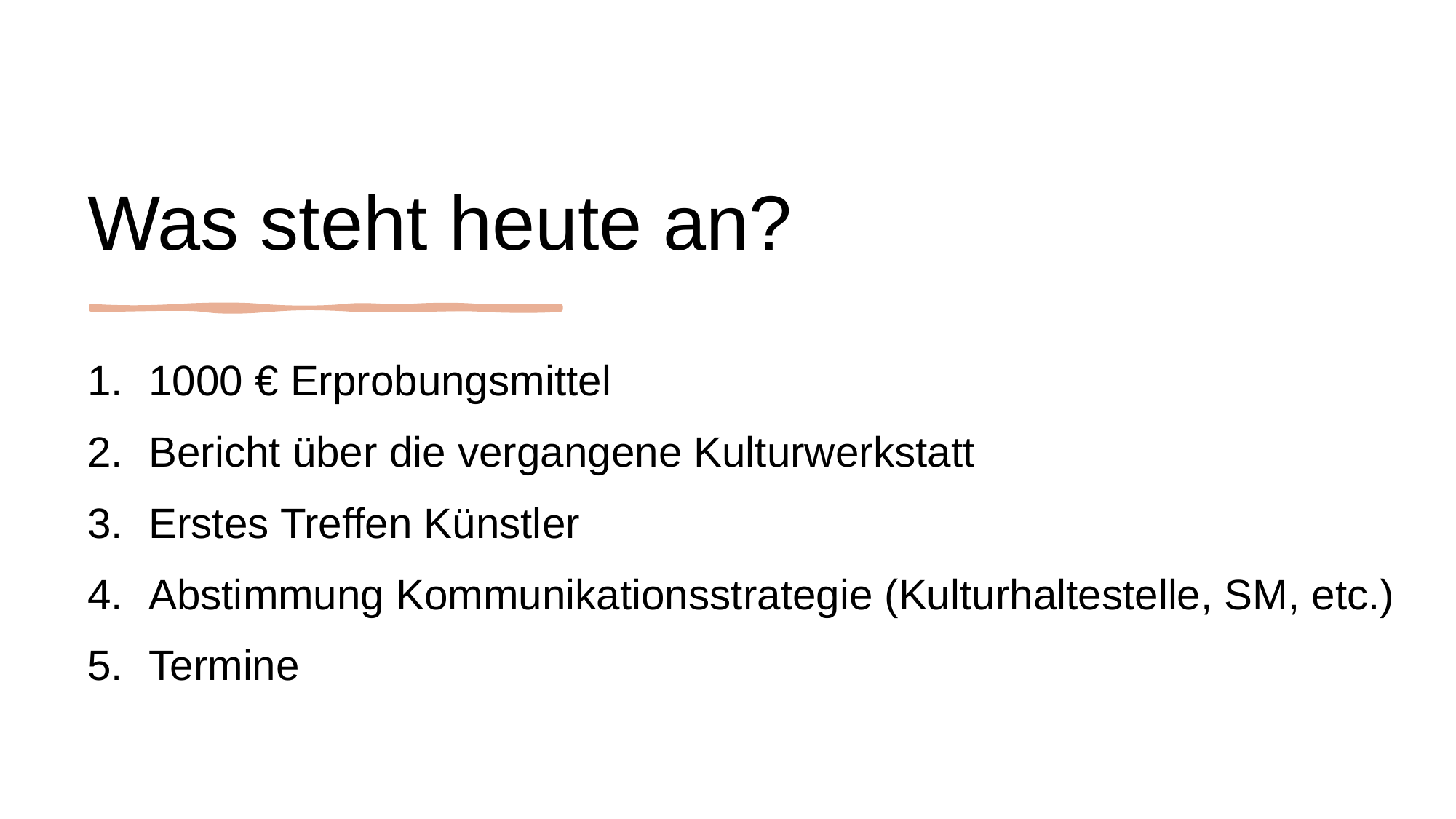

# Was steht heute an?

1000 € Erprobungsmittel
Bericht über die vergangene Kulturwerkstatt
Erstes Treffen Künstler
Abstimmung Kommunikationsstrategie (Kulturhaltestelle, SM, etc.)
Termine